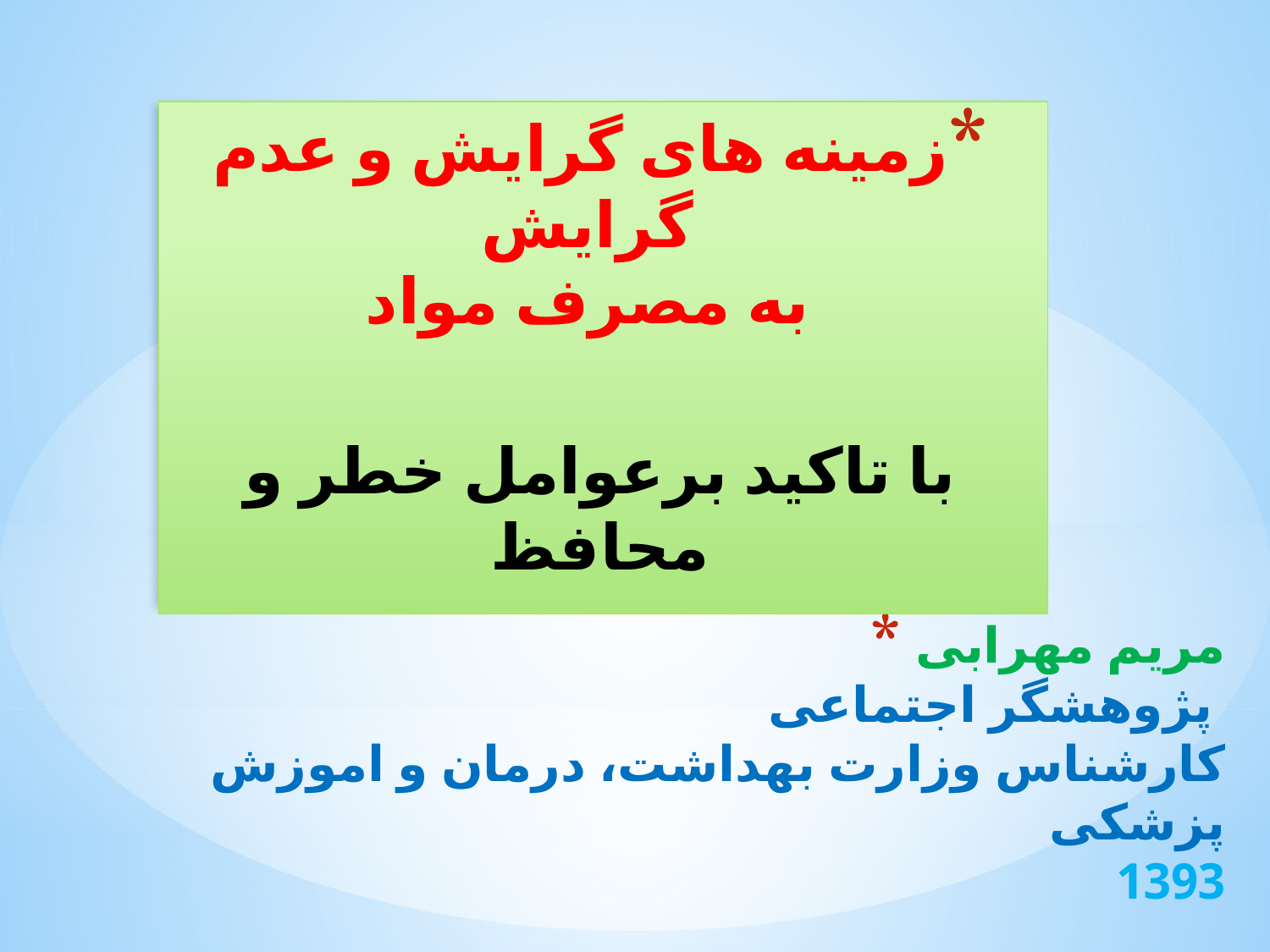

زمینه های گرایش و عدم گرایش
به مصرف مواد
با تاکید برعوامل خطر و محافظ
# مریم مهرابی پژوهشگر اجتماعی کارشناس وزارت بهداشت، درمان و اموزش پزشکی 1393